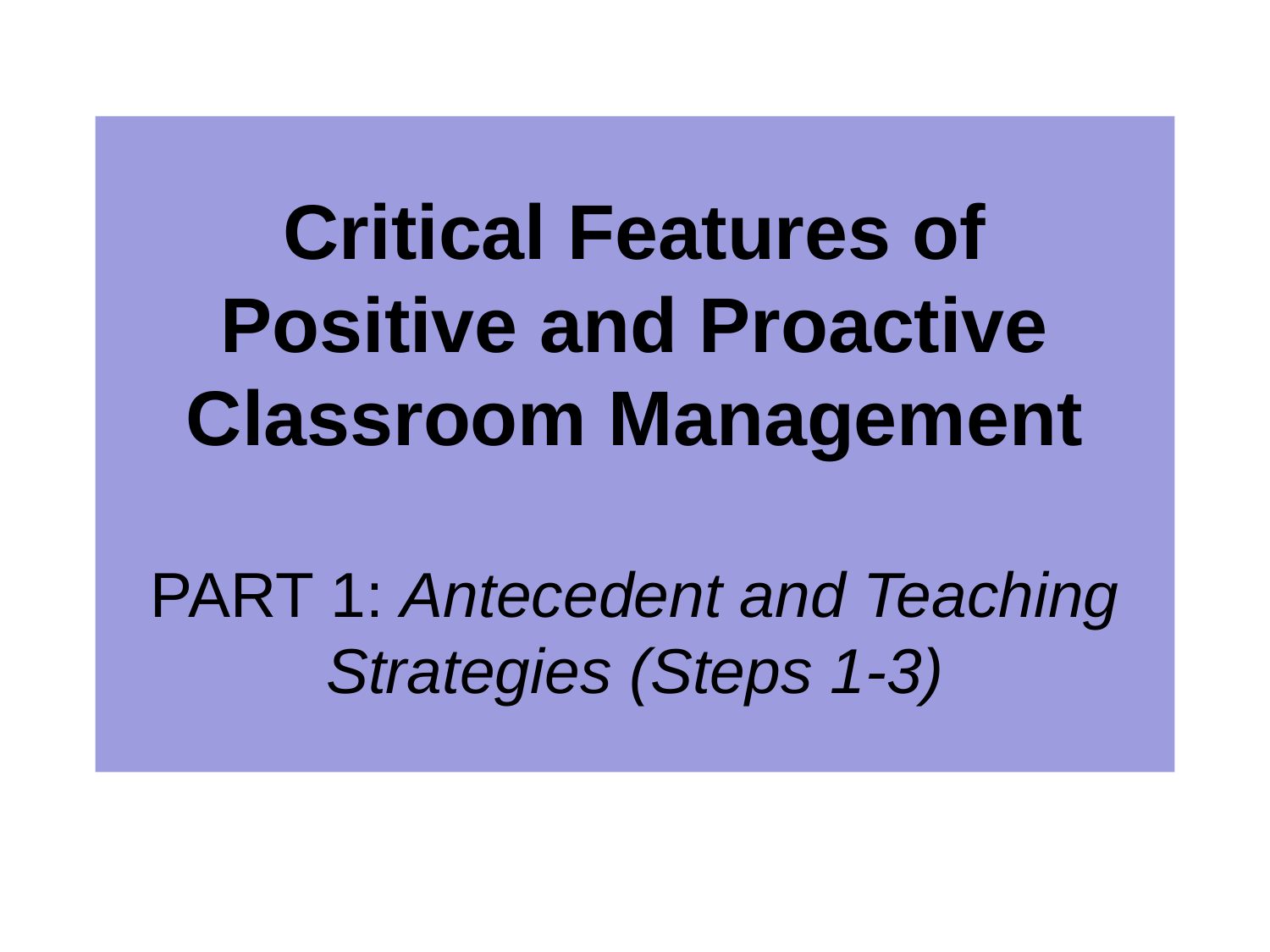

# Critical Features of Positive and Proactive Classroom Management PART 1: Antecedent and Teaching Strategies (Steps 1-3)